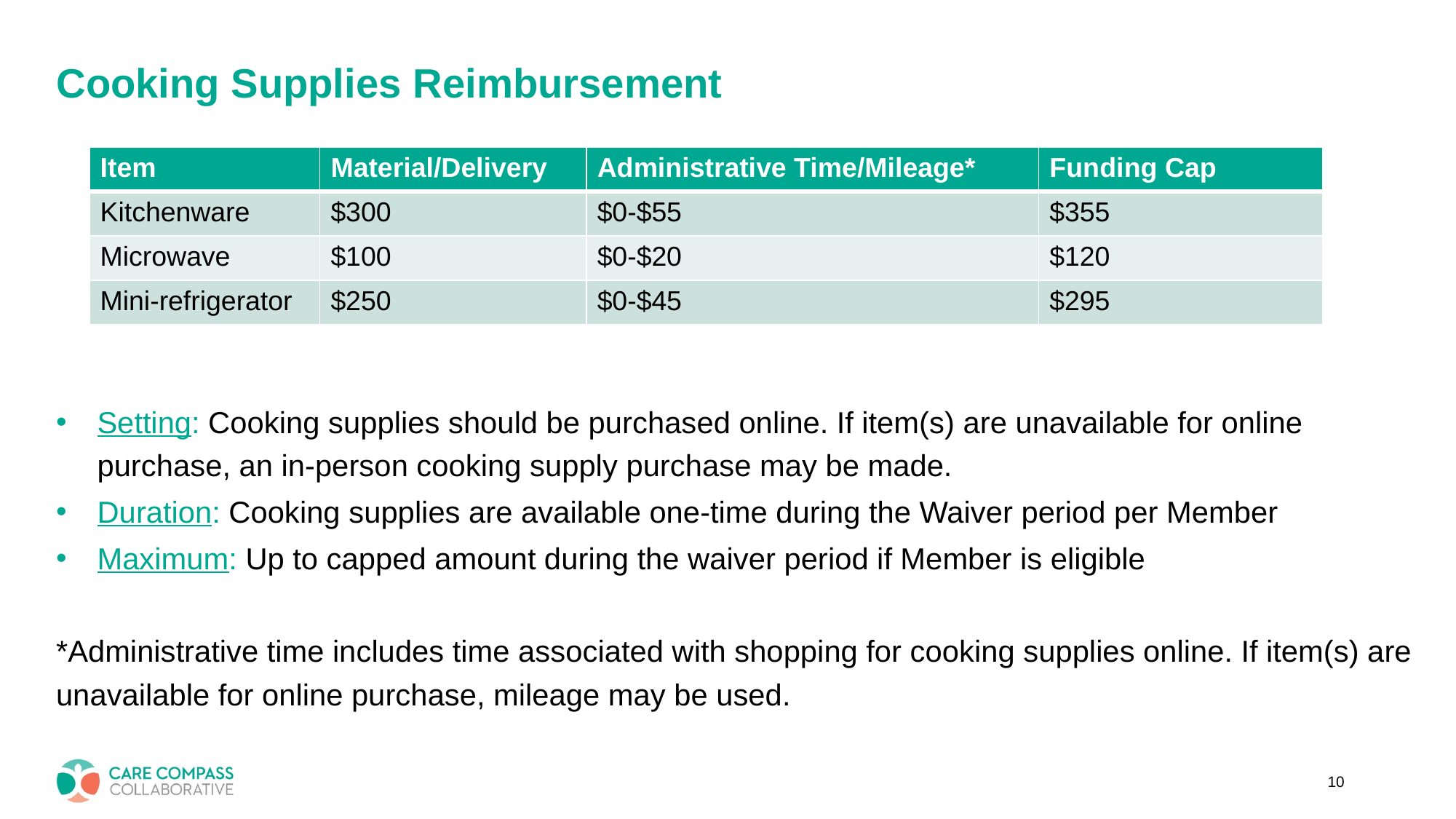

# Cooking Supplies Reimbursement
| Item | Material/Delivery | Administrative Time/Mileage\* | Funding Cap |
| --- | --- | --- | --- |
| Kitchenware | $300 | $0-$55 | $355 |
| Microwave | $100 | $0-$20 | $120 |
| Mini-refrigerator | $250 | $0-$45 | $295 |

Setting: Cooking supplies should be purchased online. If item(s) are unavailable for online purchase, an in-person cooking supply purchase may be made.
Duration: Cooking supplies are available one-time during the Waiver period per Member
Maximum: Up to capped amount during the waiver period if Member is eligible

*Administrative time includes time associated with shopping for cooking supplies online. If item(s) are unavailable for online purchase, mileage may be used.
10